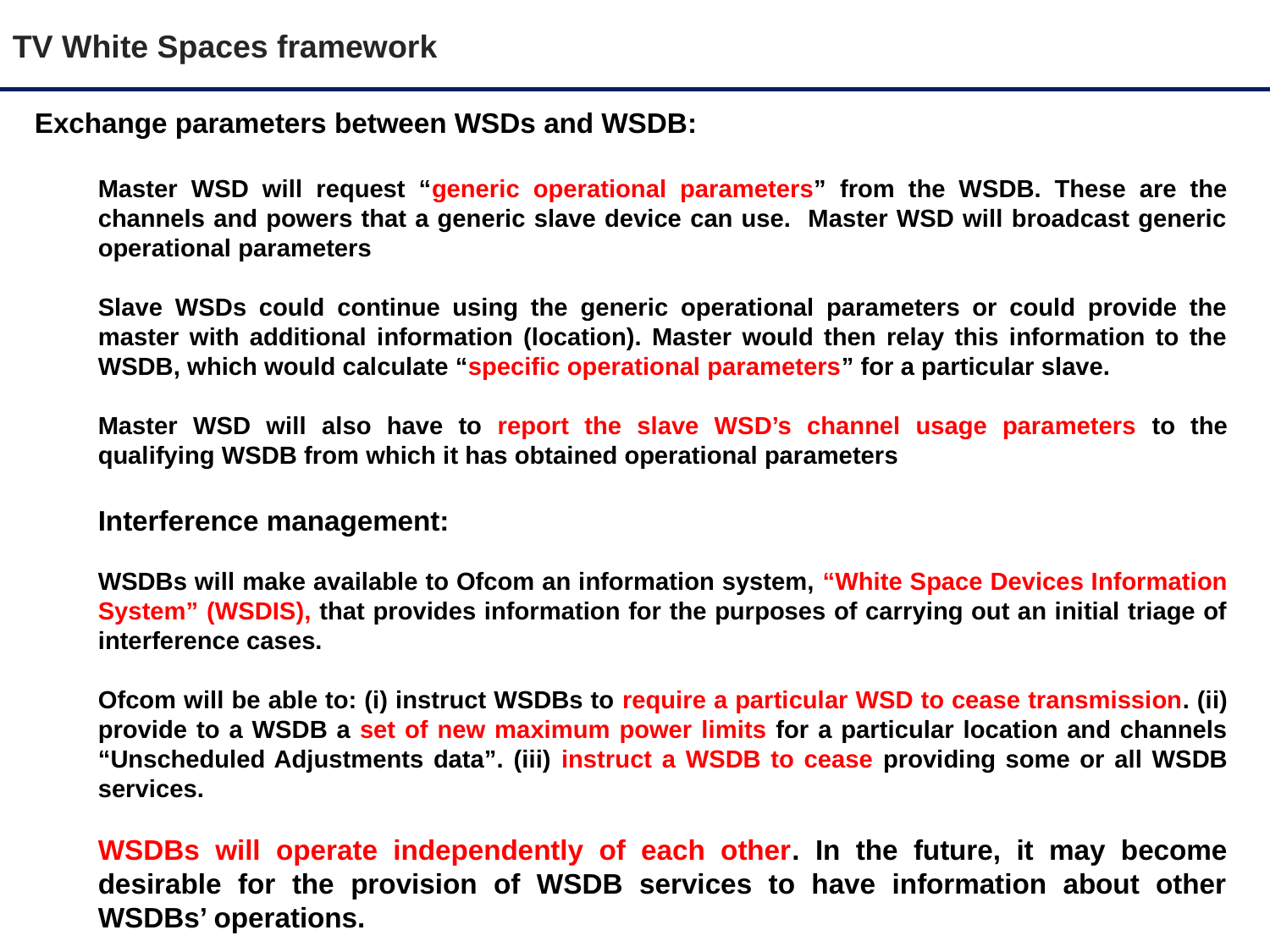

TV White Spaces framework
Exchange parameters between WSDs and WSDB:

Master WSD will request “generic operational parameters” from the WSDB. These are the channels and powers that a generic slave device can use.  Master WSD will broadcast generic operational parameters

Slave WSDs could continue using the generic operational parameters or could provide the master with additional information (location). Master would then relay this information to the WSDB, which would calculate “specific operational parameters” for a particular slave.

Master WSD will also have to report the slave WSD’s channel usage parameters to the qualifying WSDB from which it has obtained operational parameters

Interference management:

WSDBs will make available to Ofcom an information system, “White Space Devices Information System” (WSDIS), that provides information for the purposes of carrying out an initial triage of interference cases.

Ofcom will be able to: (i) instruct WSDBs to require a particular WSD to cease transmission. (ii) provide to a WSDB a set of new maximum power limits for a particular location and channels “Unscheduled Adjustments data”. (iii) instruct a WSDB to cease providing some or all WSDB services.

WSDBs will operate independently of each other. In the future, it may become desirable for the provision of WSDB services to have information about other WSDBs’ operations.